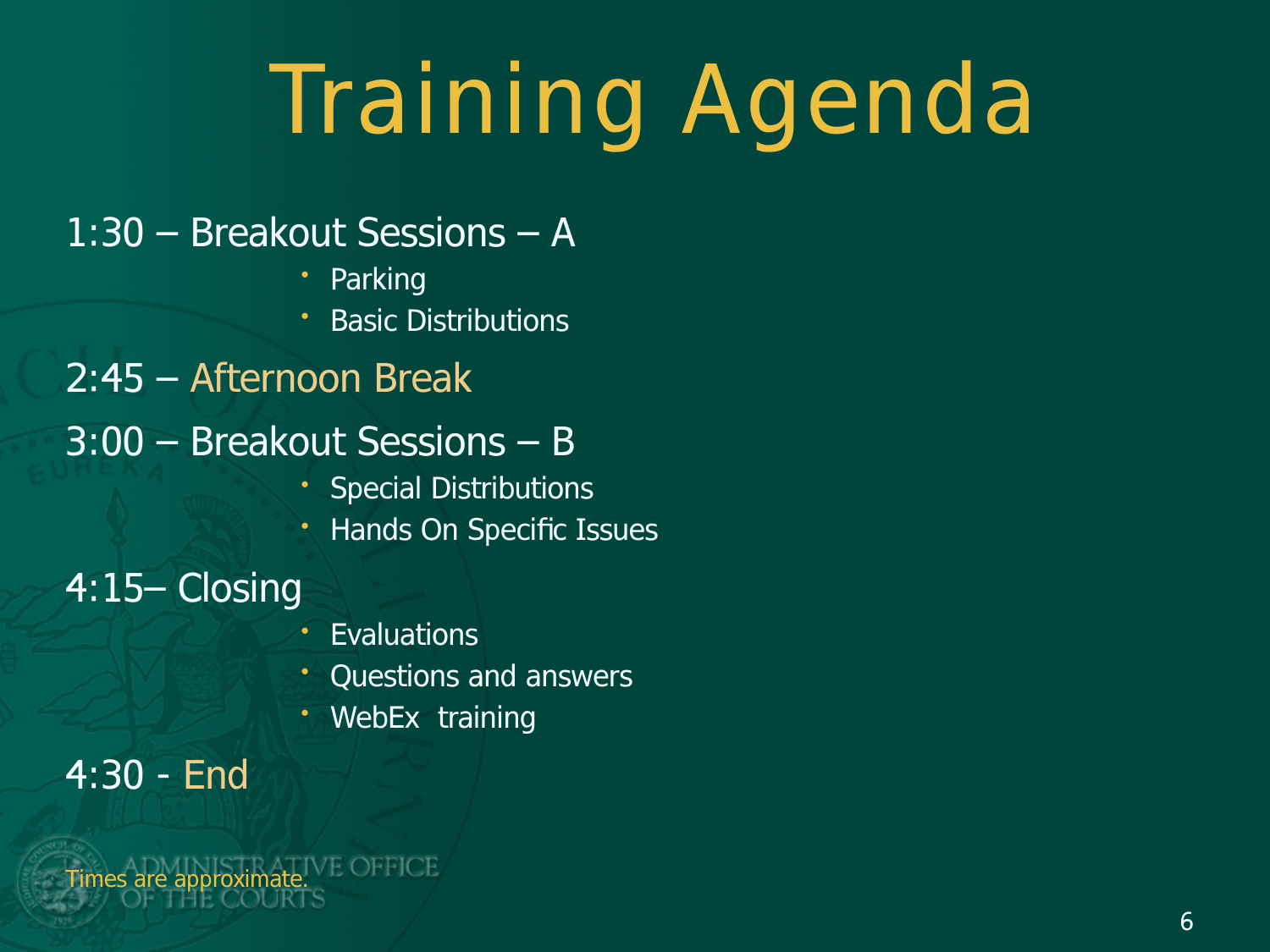

# Training Agenda

1:30 – Breakout Sessions – A
Parking
Basic Distributions
2:45 – Afternoon Break
3:00 – Breakout Sessions – B
Special Distributions
Hands On Specific Issues
4:15– Closing
Evaluations
Questions and answers
WebEx  training
4:30 - End

Times are approximate.
6